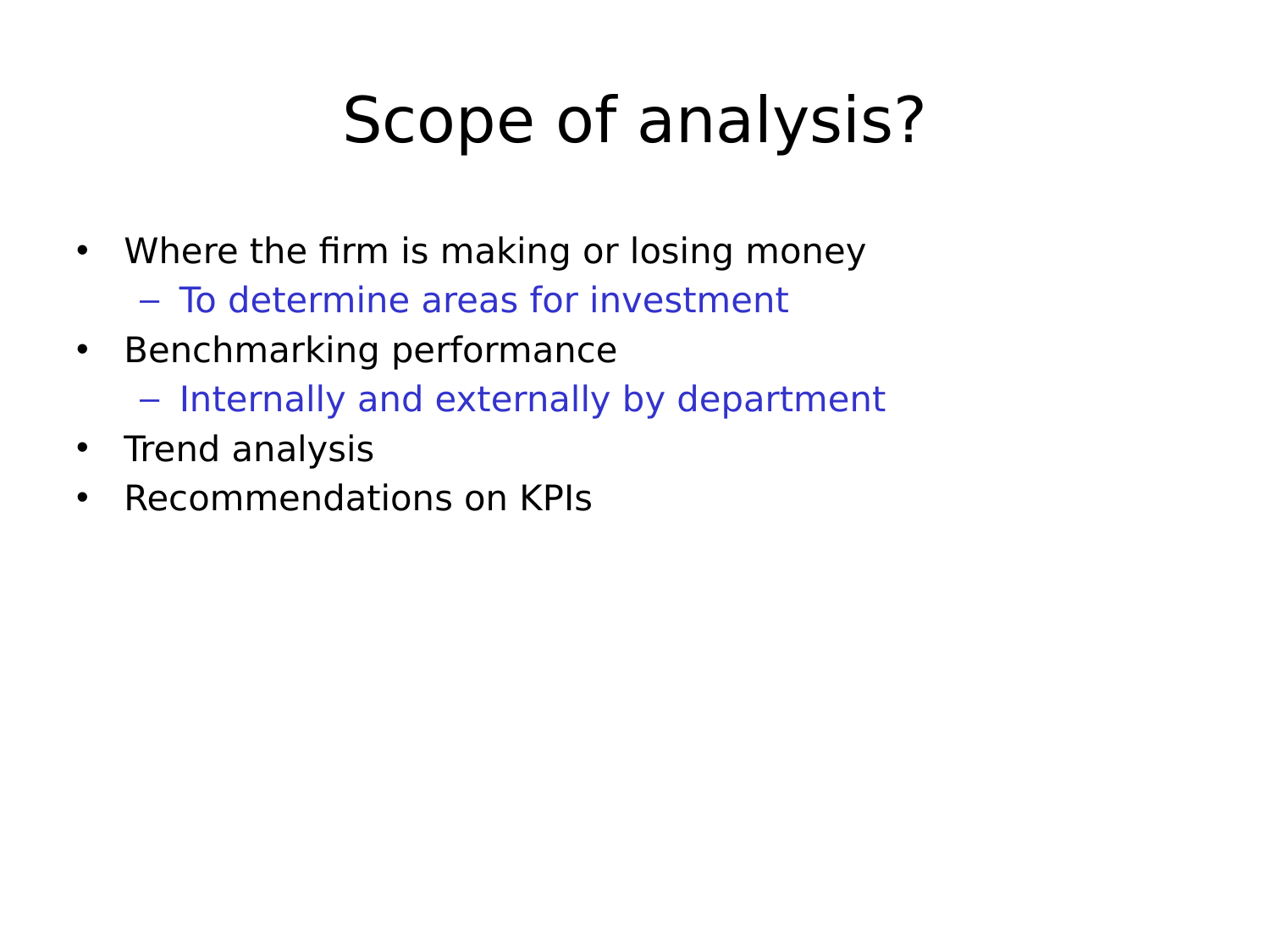

# Scope of analysis?
Where the firm is making or losing money
To determine areas for investment
Benchmarking performance
Internally and externally by department
Trend analysis
Recommendations on KPIs